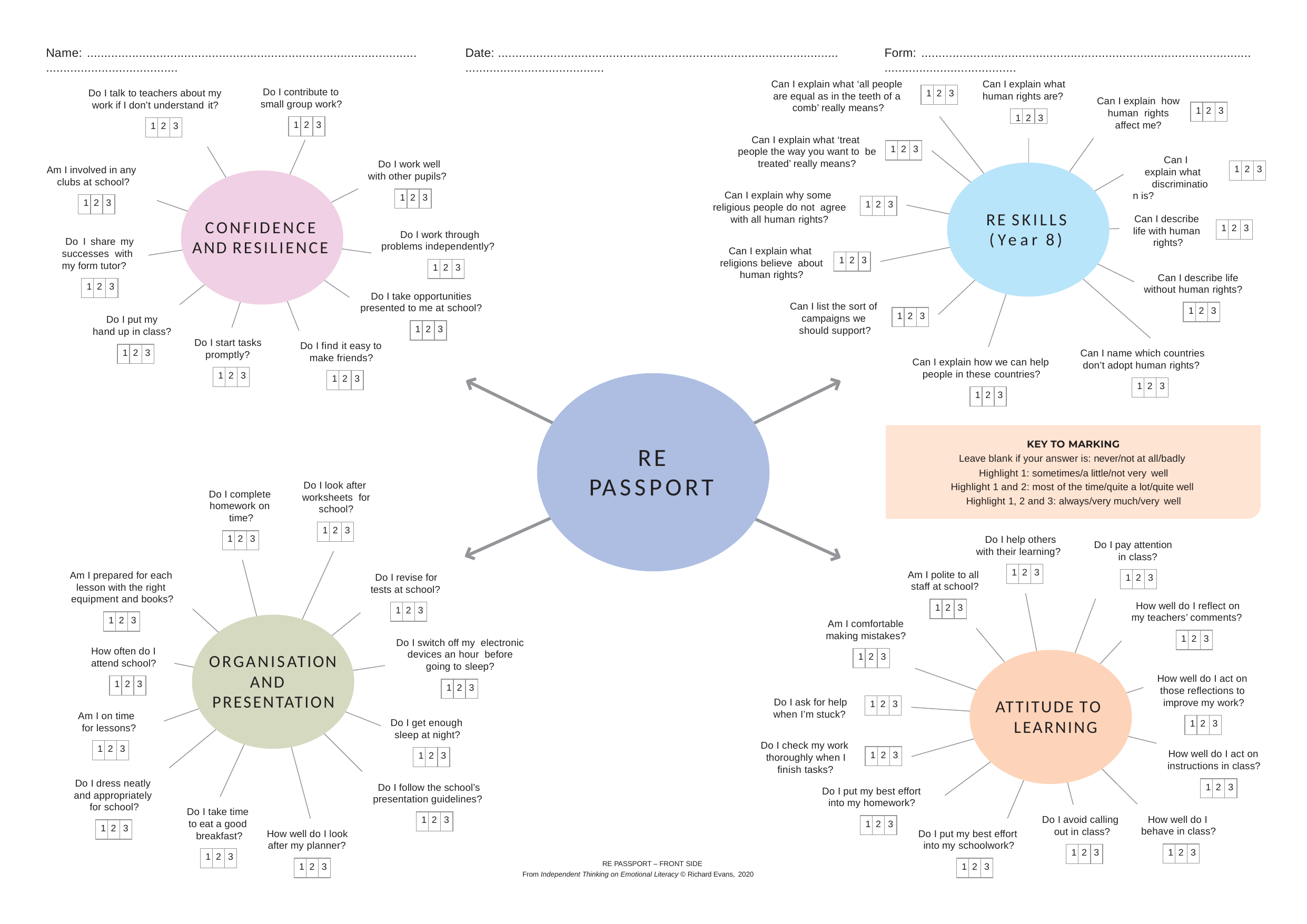

Name: .....................................................................................................................................
Date: ..........................................................................................................................................
Form: .....................................................................................................................................
Can I explain what ‘all people  are equal as in the teeth of a  comb’ really means?
Can I explain what  human rights are?
Do I contribute to  small group work?
| 1 | 2 | 3 |
| --- | --- | --- |
Do I talk to teachers about my  work if I don’t understand it?
Can I explain  how human  rights affect me?
| 1 | 2 | 3 |
| --- | --- | --- |
1
2
3

| 1 | 2 | 3 |
| --- | --- | --- |
| 1 | 2 | 3 |
| --- | --- | --- |
Can I explain what ‘treat  people the way you want to  be treated’ really means?

| 1 | 2 | 3 |
| --- | --- | --- |
Can I  explain what
discrimination is?
Do I work well  with other pupils?
| 1 | 2 | 3 |
| --- | --- | --- |
Am I involved in any  clubs at school?
Can I explain why some  religious people do not  agree with all human rights?
| 1 | 2 | 3 |
| --- | --- | --- |
| 1 | 2 | 3 |
| --- | --- | --- |
| 1 | 2 | 3 |
| --- | --- | --- |
RE SKILLS
(Year 8)
Can I describe  life with human  rights?
CONFIDENCE  AND RESILIENCE
| 1 | 2 | 3 |
| --- | --- | --- |
Do I work through  problems independently?
Do I share my  successes with  my form tutor?
Can I explain what  religions believe  about human rights?
| 1 | 2 | 3 |
| --- | --- | --- |
| 1 | 2 | 3 |
| --- | --- | --- |
Can I describe life  without human rights?
| 1 | 2 | 3 |
| --- | --- | --- |
Do I take opportunities  presented to me at school?
Can I list the sort of  campaigns we  should support?
| 1 | 2 | 3 |
| --- | --- | --- |
| 1 | 2 | 3 |
| --- | --- | --- |
Do I put my  hand up in class?
| 1 | 2 | 3 |
| --- | --- | --- |
Do I start tasks  promptly?
Do I find it easy to  make friends?
| 1 | 2 | 3 |
| --- | --- | --- |
Can I name which countries  don’t adopt human rights?
Can I explain how we can help  people in these countries?
| 1 | 2 | 3 |
| --- | --- | --- |
| 1 | 2 | 3 |
| --- | --- | --- |

| 1 | 2 | 3 |
| --- | --- | --- |
| 1 | 2 | 3 |
| --- | --- | --- |

KEY TO MARKING
Leave blank if your answer is: never/not at all/badly  Highlight 1: sometimes/a little/not very well
Highlight 1 and 2: most of the time/quite a lot/quite well  Highlight 1, 2 and 3: always/very much/very well
RE  PASSPORT
Do I look after  worksheets  for school?
Do I complete  homework on  time?
| 1 | 2 | 3 |
| --- | --- | --- |
| 1 | 2 | 3 |
| --- | --- | --- |
Do I help others  with their learning?
Do I pay attention  in class?

| 1 | 2 | 3 |
| --- | --- | --- |
Am I polite to all  staff at school?
Am I prepared for each  lesson with the right  equipment and books?
| 1 | 2 | 3 |
| --- | --- | --- |
Do I revise for  tests at school?

How well do I reflect on  my teachers’ comments?
| 1 | 2 | 3 |
| --- | --- | --- |
| 1 | 2 | 3 |
| --- | --- | --- |
| 1 | 2 | 3 |
| --- | --- | --- |
Am I comfortable  making mistakes?
| 1 | 2 | 3 |
| --- | --- | --- |
Do I switch off my  electronic devices an hour  before going to sleep?
How often do I  attend school?
| 1 | 2 | 3 |
| --- | --- | --- |
ORGANISATION  AND    PRESENTATION
How well do I act on  those reflections to  improve my work?
| 1 | 2 | 3 |
| --- | --- | --- |
| 1 | 2 | 3 |
| --- | --- | --- |
Do I ask for help  when I’m stuck?
ATTITUDE TO  LEARNING
| 1 | 2 | 3 |
| --- | --- | --- |
Am I on time  for lessons?
| 1 | 2 | 3 |
| --- | --- | --- |
Do I get enough  sleep at night?
Do I check my work  thoroughly when I
finish tasks?
| 1 | 2 | 3 |
| --- | --- | --- |
| 1 | 2 | 3 |
| --- | --- | --- |
How well do I act on  instructions in class?
| 1 | 2 | 3 |
| --- | --- | --- |
Do I dress neatly  and appropriately  for school?
| 1 | 2 | 3 |
| --- | --- | --- |
Do I follow the school’s  presentation guidelines?
Do I put my best effort  into my homework?
Do I take time  to eat a good  breakfast?
| 1 | 2 | 3 |
| --- | --- | --- |
How well do I  behave in class?
Do I avoid calling  out in class?
| 1 | 2 | 3 |
| --- | --- | --- |
| 1 | 2 | 3 |
| --- | --- | --- |
How well do I look  after my planner?
Do I put my best effort  into my schoolwork?
| 1 | 2 | 3 |
| --- | --- | --- |
| 1 | 2 | 3 |
| --- | --- | --- |
| 1 | 2 | 3 |
| --- | --- | --- |
| 1 | 2 | 3 |
| --- | --- | --- |
| 1 | 2 | 3 |
| --- | --- | --- |
RE PASSPORT – FRONT SIDE
From Independent Thinking on Emotional Literacy © Richard Evans, 2020